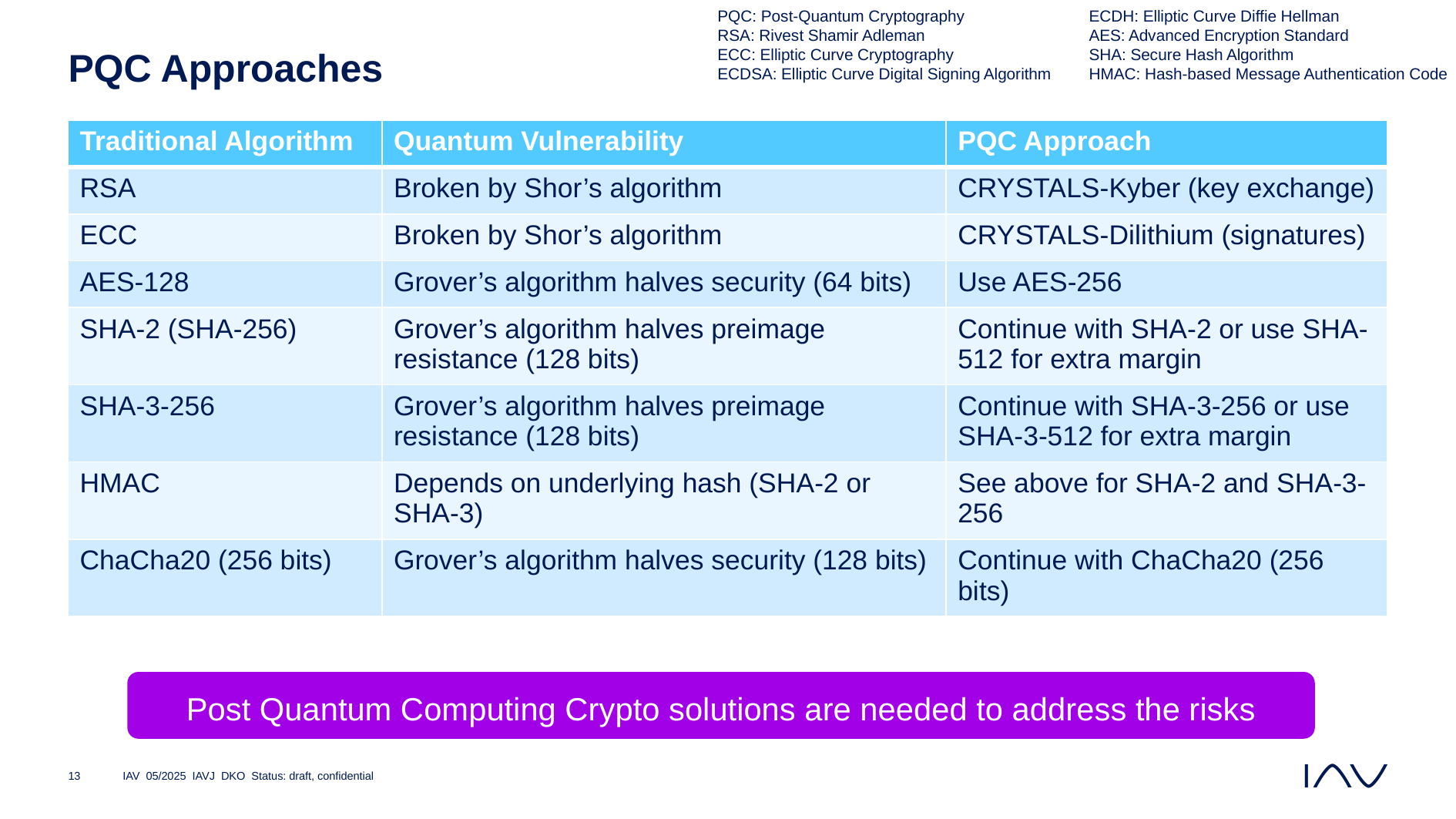

PQC: Post-Quantum Cryptography
RSA: Rivest Shamir Adleman
ECC: Elliptic Curve Cryptography
ECDSA: Elliptic Curve Digital Signing Algorithm
ECDH: Elliptic Curve Diffie Hellman
AES: Advanced Encryption Standard
SHA: Secure Hash Algorithm
HMAC: Hash-based Message Authentication Code
# PQC Approaches
| Traditional Algorithm | Quantum Vulnerability | PQC Approach |
| --- | --- | --- |
| RSA | Broken by Shor’s algorithm | CRYSTALS-Kyber (key exchange) |
| ECC | Broken by Shor’s algorithm | CRYSTALS-Dilithium (signatures) |
| AES-128 | Grover’s algorithm halves security (64 bits) | Use AES-256 |
| SHA-2 (SHA-256) | Grover’s algorithm halves preimage resistance (128 bits) | Continue with SHA-2 or use SHA-512 for extra margin |
| SHA-3-256 | Grover’s algorithm halves preimage resistance (128 bits) | Continue with SHA-3-256 or use SHA-3-512 for extra margin |
| HMAC | Depends on underlying hash (SHA-2 or SHA-3) | See above for SHA-2 and SHA-3-256 |
| ChaCha20 (256 bits) | Grover’s algorithm halves security (128 bits) | Continue with ChaCha20 (256 bits) |
Post Quantum Computing Crypto solutions are needed to address the risks
IAV  05/2025  IAVJ  DKO  Status: draft, confidential
13